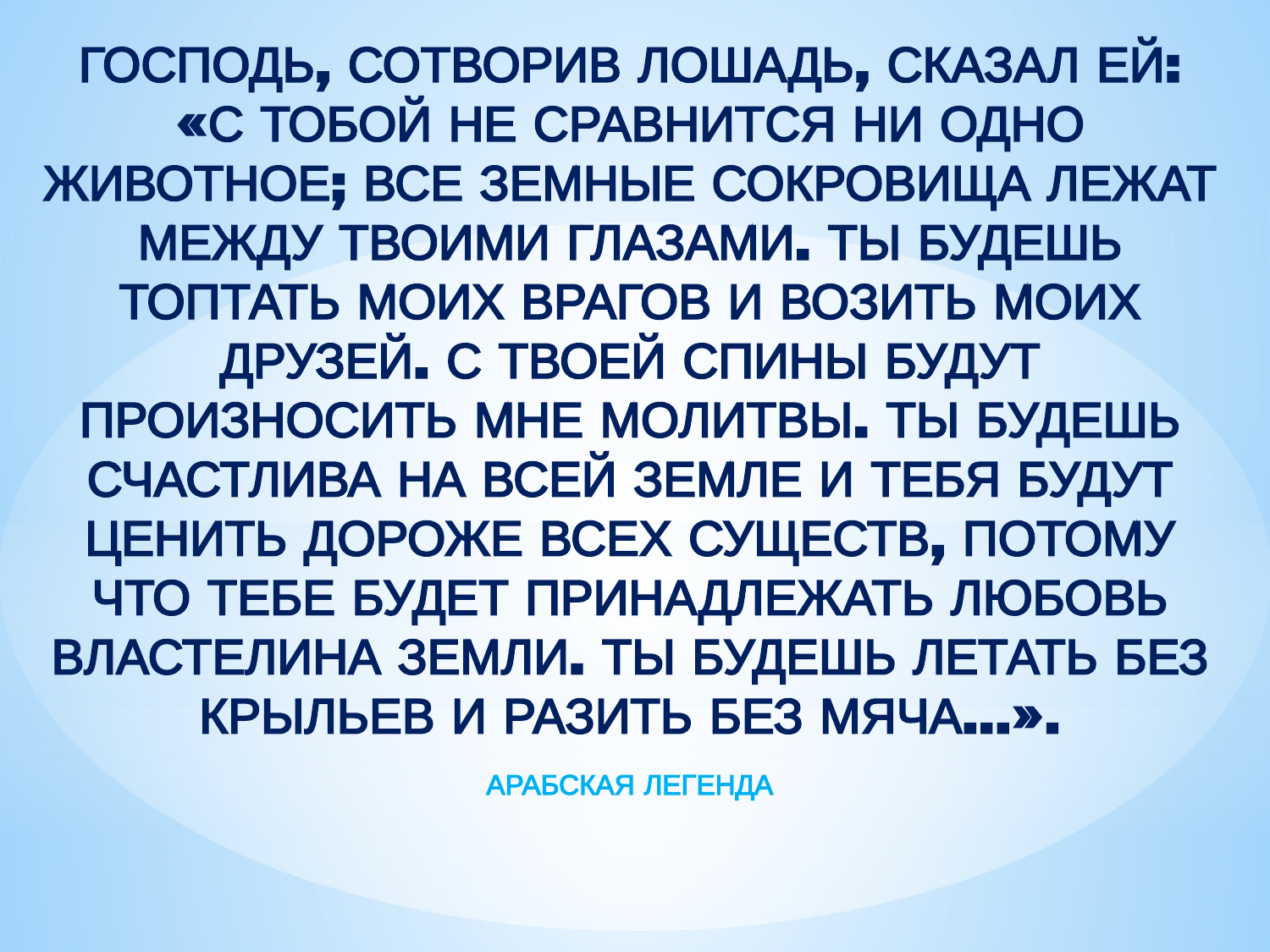

Господь, сотворив лошадь, сказал ей: «С тобой не сравнится ни одно животное; все земные сокровища лежат между твоими глазами. Ты будешь топтать моих врагов и возить моих друзей. С твоей спины будут произносить мне молитвы. Ты будешь счастлива на всей земле и тебя будут ценить дороже всех существ, потому что тебе будет принадлежать любовь властелина земли. Ты будешь летать без крыльев и разить без мяча…».

Арабская легенда